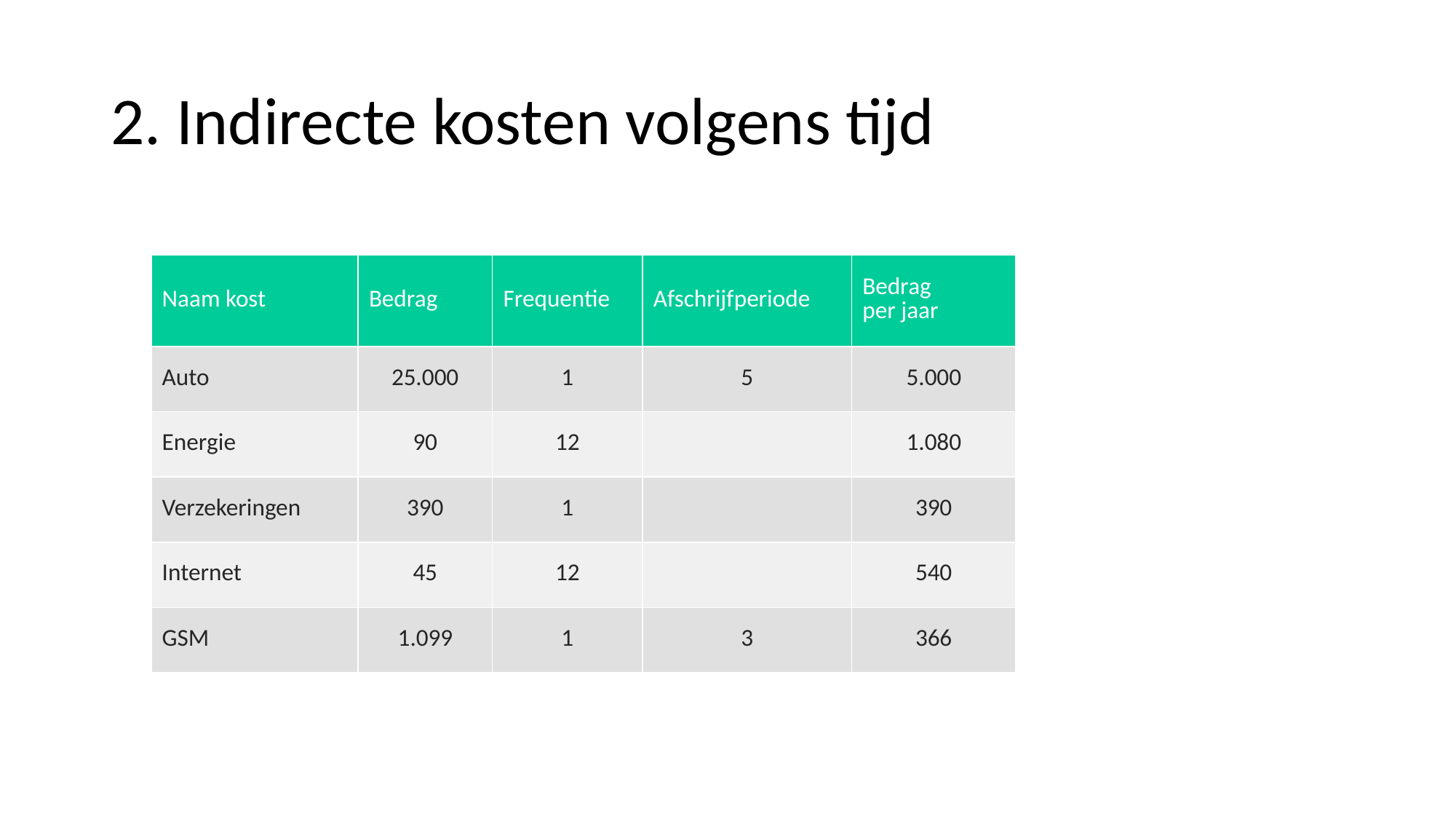

# 2. Indirecte kosten volgens tijd
| Naam kost | Bedrag | Frequentie | Afschrijfperiode | Bedrag per jaar |
| --- | --- | --- | --- | --- |
| Auto | 25.000 | 1 | 5 | 5.000 |
| Energie | 90 | 12 |  | 1.080 |
| Verzekeringen | 390 | 1 |  | 390 |
| Internet | 45 | 12 |  | 540 |
| GSM | 1.099 | 1 | 3 | 366 |